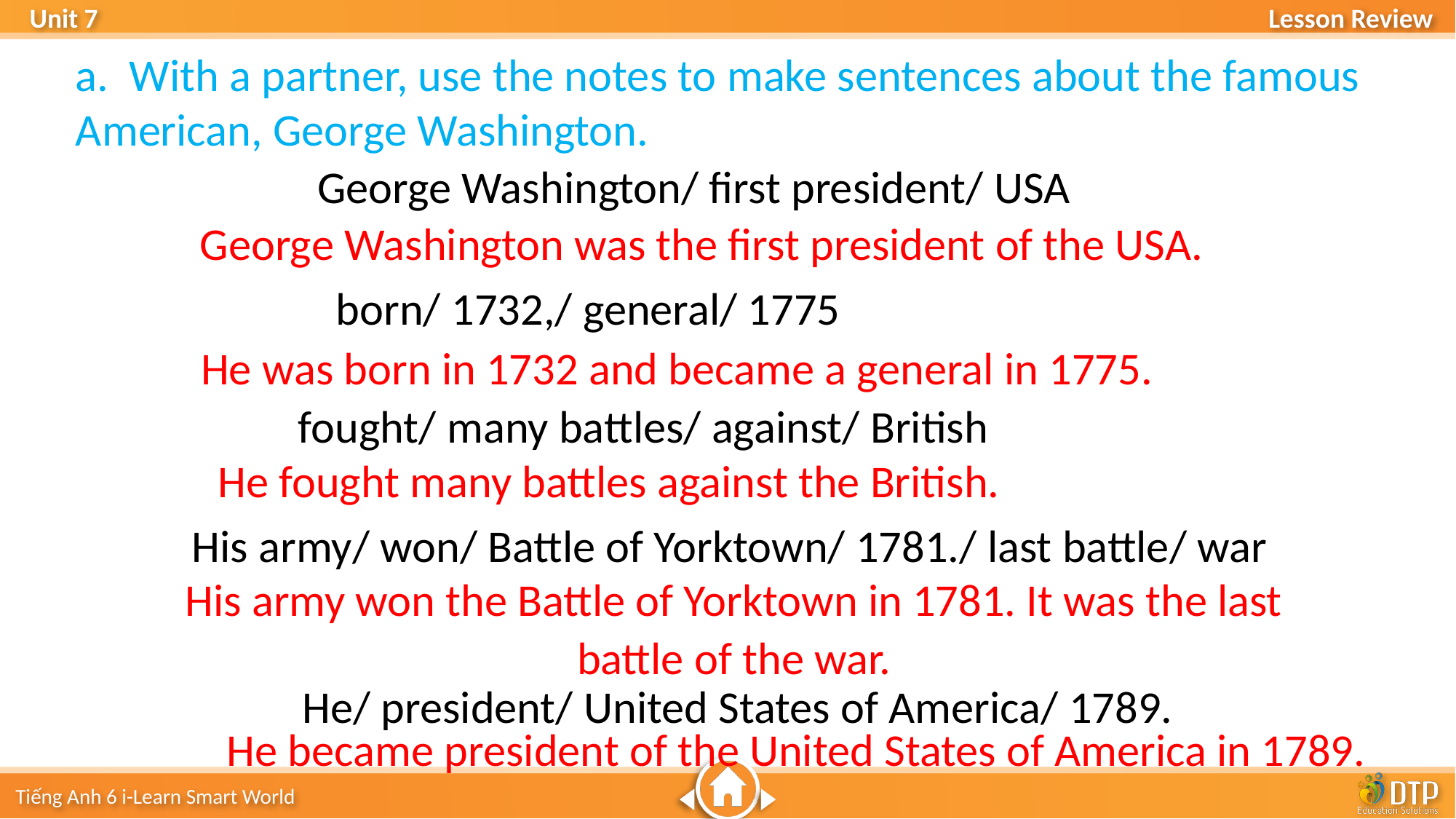

a.  With a partner, use the notes to make sentences about the famous American, George Washington.
George Washington/ first president/ USA
George Washington was the first president of the USA.
born/ 1732,/ general/ 1775
He was born in 1732 and became a general in 1775.
fought/ many battles/ against/ British
He fought many battles against the British.
His army/ won/ Battle of Yorktown/ 1781./ last battle/ war
His army won the Battle of Yorktown in 1781. It was the last
battle of the war.
He/ president/ United States of America/ 1789.
He became president of the United States of America in 1789.